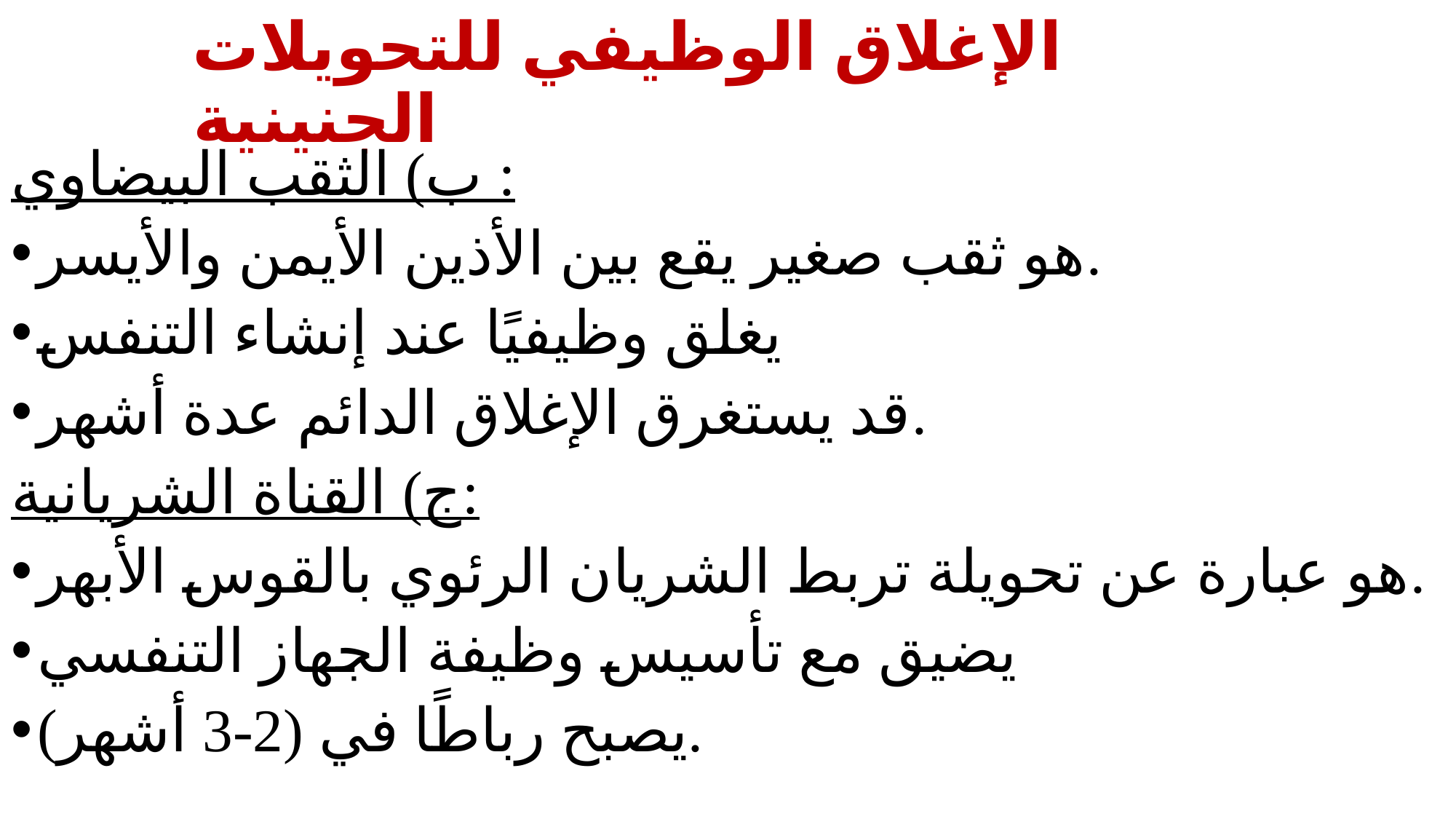

# الإغلاق الوظيفي للتحويلات الجنينية
ب) الثقب البيضاوي :
هو ثقب صغير يقع بين الأذين الأيمن والأيسر.
يغلق وظيفيًا عند إنشاء التنفس
قد يستغرق الإغلاق الدائم عدة أشهر.
ج) القناة الشريانية:
هو عبارة عن تحويلة تربط الشريان الرئوي بالقوس الأبهر.
يضيق مع تأسيس وظيفة الجهاز التنفسي
يصبح رباطًا في (2-3 أشهر).